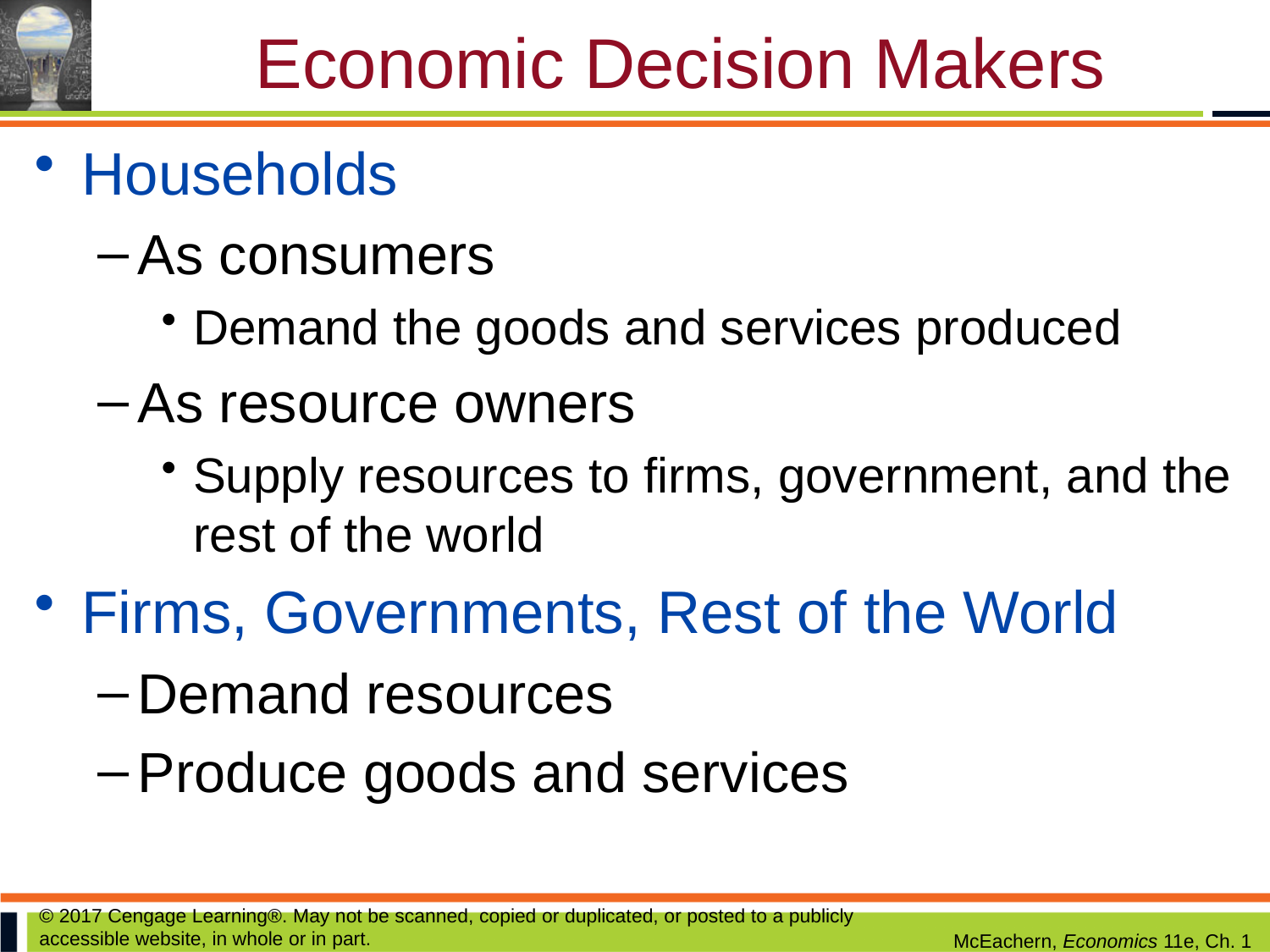

# Economic Decision Makers
Households
As consumers
Demand the goods and services produced
As resource owners
Supply resources to firms, government, and the rest of the world
Firms, Governments, Rest of the World
Demand resources
Produce goods and services
© 2017 Cengage Learning®. May not be scanned, copied or duplicated, or posted to a publicly accessible website, in whole or in part.